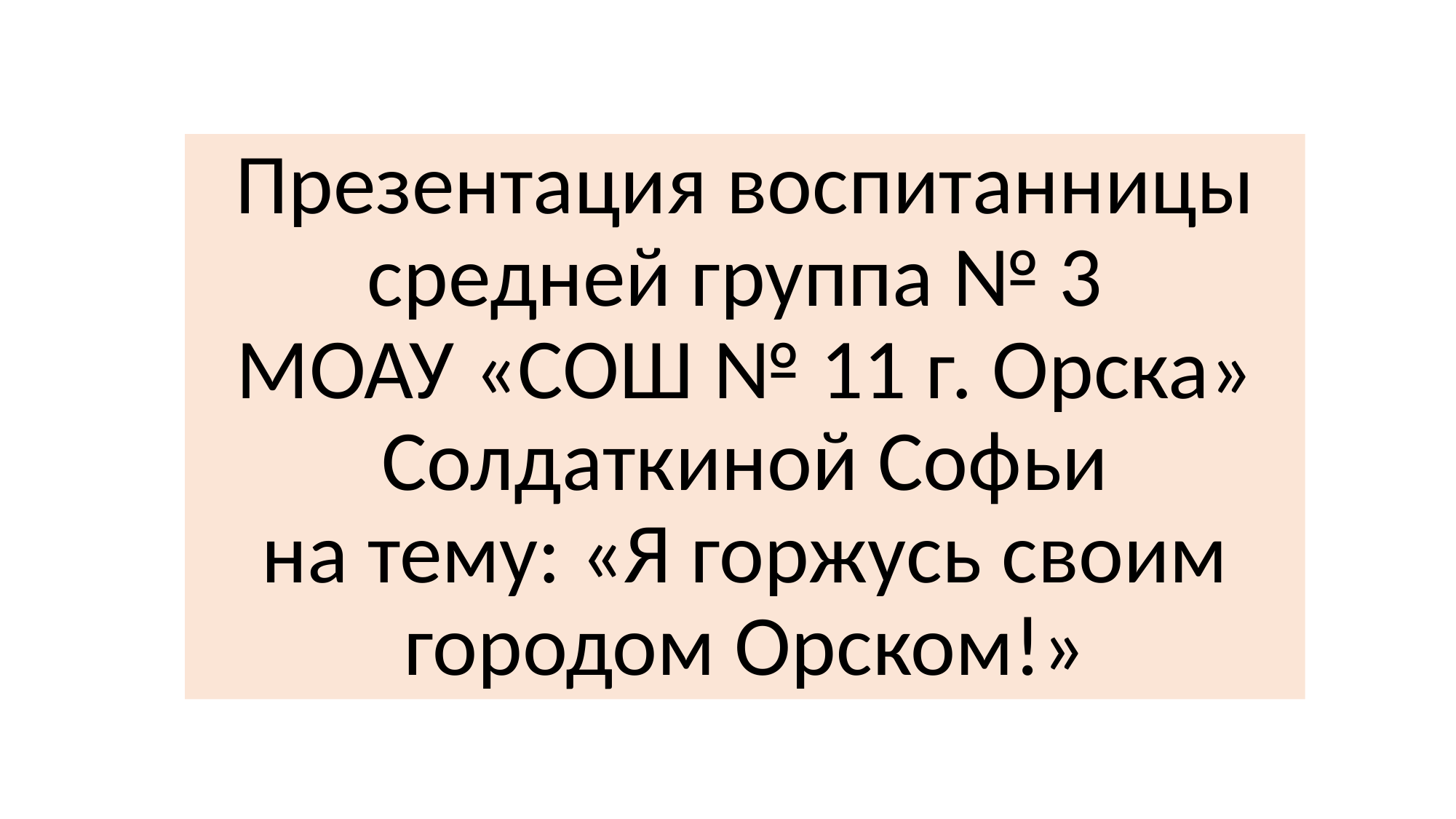

# Презентация воспитанницы средней группа № 3 МОАУ «СОШ № 11 г. Орска» Солдаткиной Софьи на тему: «Я горжусь своим городом Орском!»